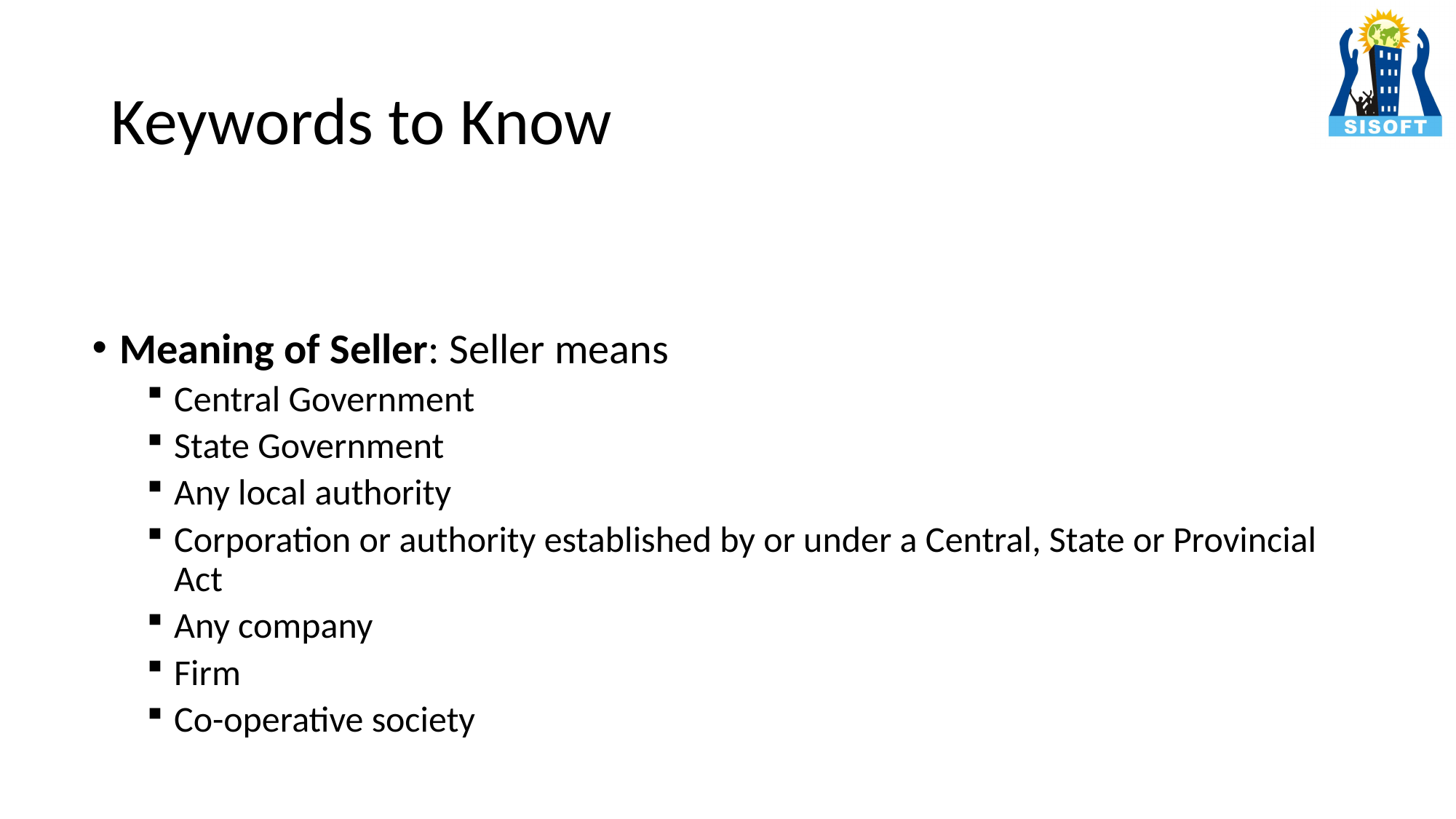

# Keywords to Know

Meaning of Seller: Seller means
Central Government
State Government
Any local authority
Corporation or authority established by or under a Central, State or Provincial Act
Any company
Firm
Co-operative society